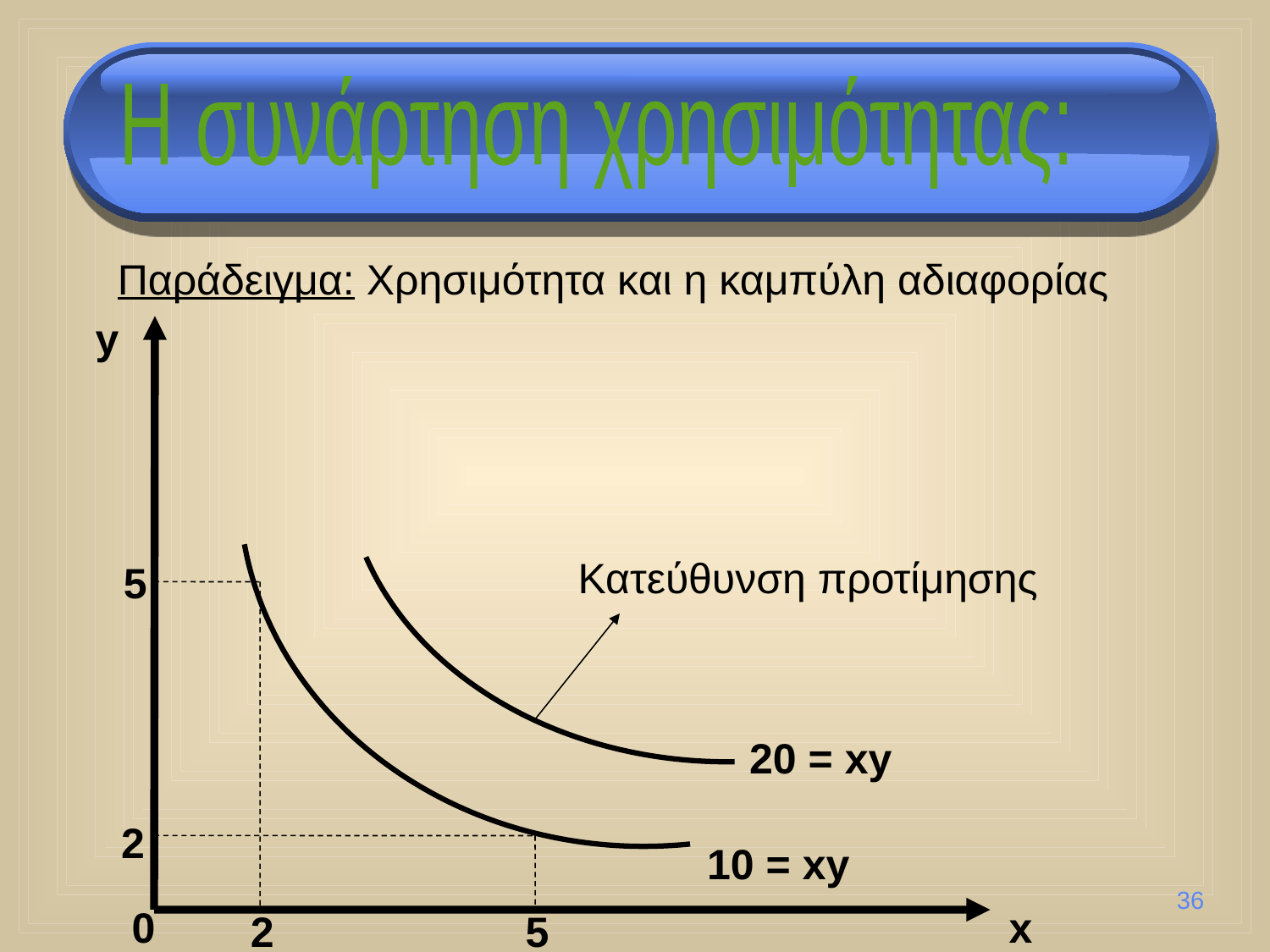

Η συνάρτηση χρησιμότητας:

Παράδειγμα: Χρησιμότητα και η καμπύλη αδιαφορίας
y

Κατεύθυνση προτίμησης
5

20 = xy
2
10 = xy

36
0
x
2
5